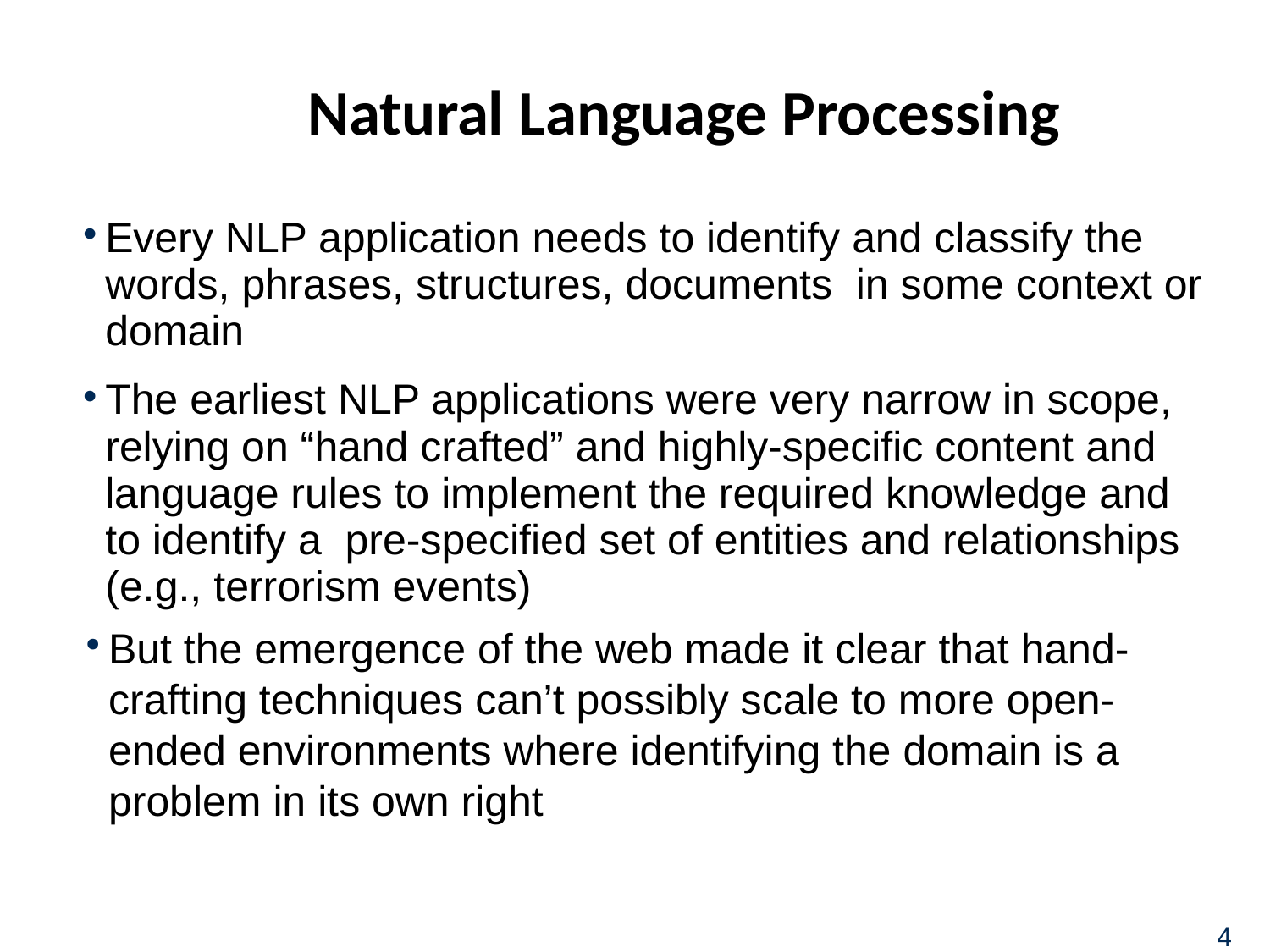

# Natural Language Processing

Every NLP application needs to identify and classify the words, phrases, structures, documents  in some context or domain
The earliest NLP applications were very narrow in scope, relying on “hand crafted” and highly-specific content and language rules to implement the required knowledge and to identify a  pre-specified set of entities and relationships (e.g., terrorism events)
But the emergence of the web made it clear that hand-crafting techniques can’t possibly scale to more open-ended environments where identifying the domain is a problem in its own right
4